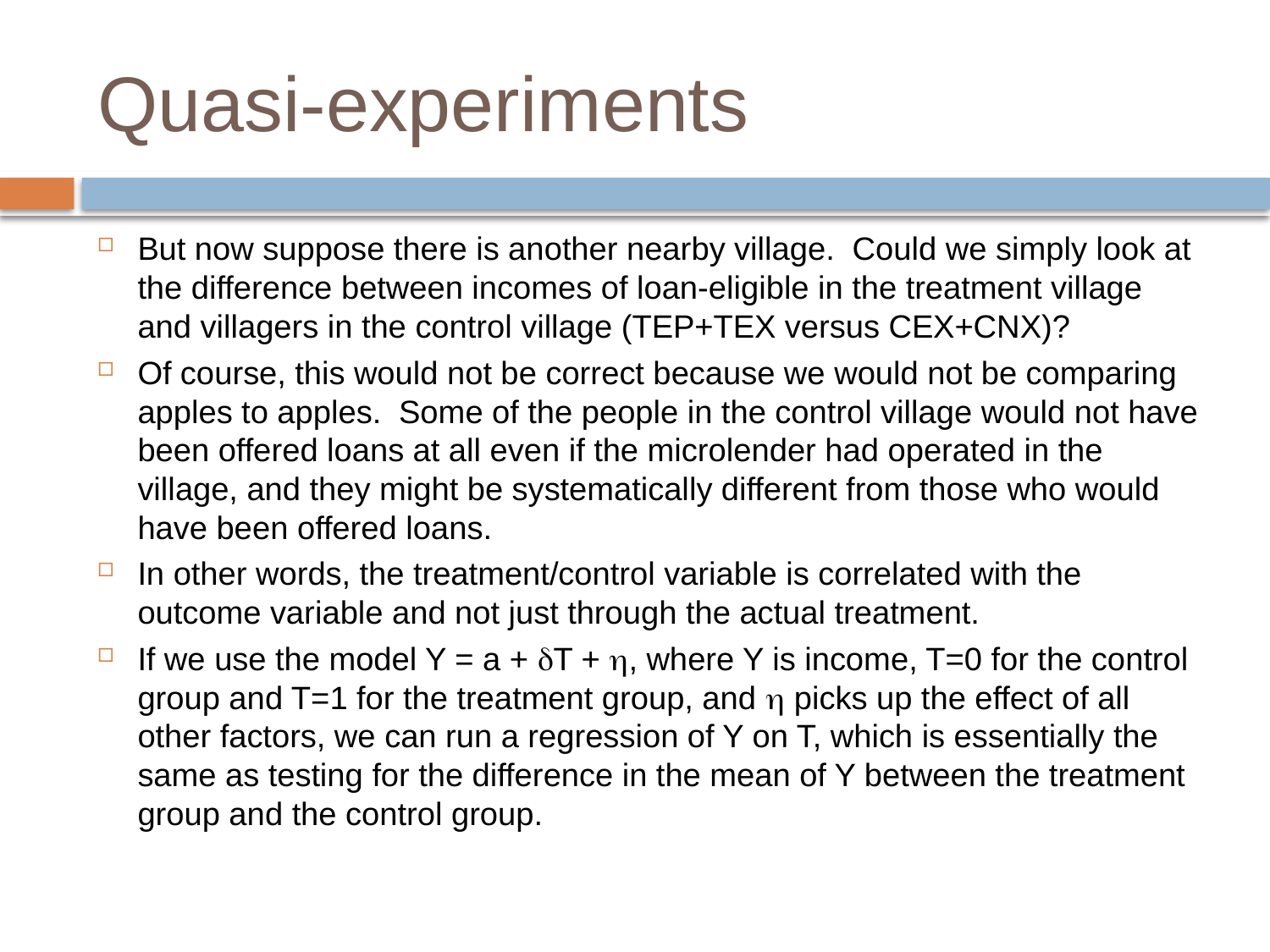

# Quasi-experiments
But now suppose there is another nearby village.  Could we simply look at the difference between incomes of loan-eligible in the treatment village and villagers in the control village (TEP+TEX versus CEX+CNX)?
Of course, this would not be correct because we would not be comparing apples to apples.  Some of the people in the control village would not have been offered loans at all even if the microlender had operated in the village, and they might be systematically different from those who would have been offered loans.
In other words, the treatment/control variable is correlated with the outcome variable and not just through the actual treatment.
If we use the model Y = a + δT + η, where Y is income, T=0 for the control group and T=1 for the treatment group, and η picks up the effect of all other factors, we can run a regression of Y on T, which is essentially the same as testing for the difference in the mean of Y between the treatment group and the control group.